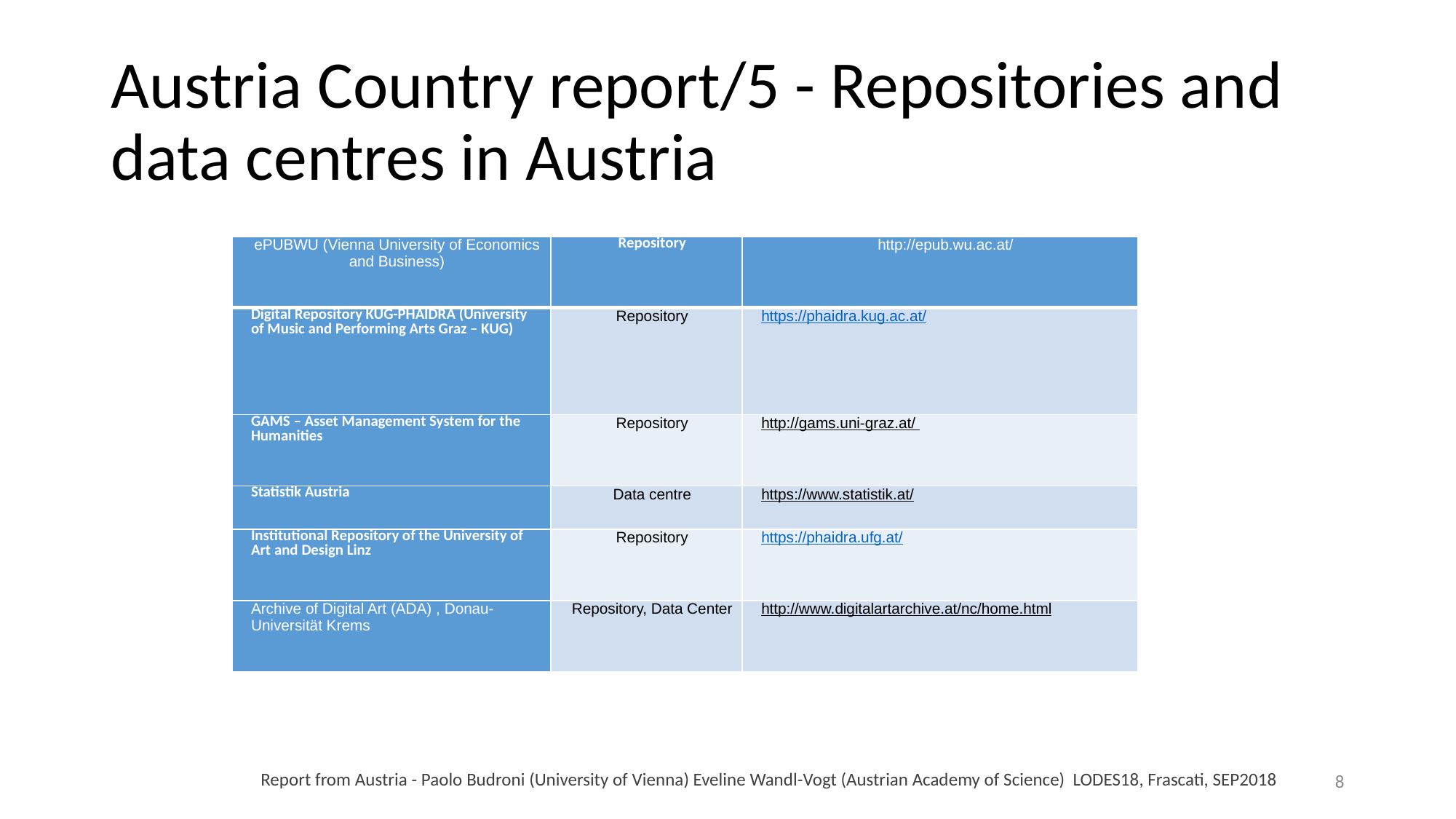

# Austria Country report/5 - Repositories and data centres in Austria

| ePUBWU (Vienna University of Economics and Business) | Repository | http://epub.wu.ac.at/ |
| --- | --- | --- |
| Digital Repository KUG-PHAIDRA (University of Music and Performing Arts Graz – KUG) | Repository | https://phaidra.kug.ac.at/ |
| GAMS – Asset Management System for the Humanities | Repository | http://gams.uni-graz.at/ |
| Statistik Austria | Data centre | https://www.statistik.at/ |
| Institutional Repository of the University of Art and Design Linz | Repository | https://phaidra.ufg.at/ |
| Archive of Digital Art (ADA) , Donau-Universität Krems | Repository, Data Center | http://www.digitalartarchive.at/nc/home.html |
8
Report from Austria - Paolo Budroni (University of Vienna) Eveline Wandl-Vogt (Austrian Academy of Science)  LODES18, Frascati, SEP2018